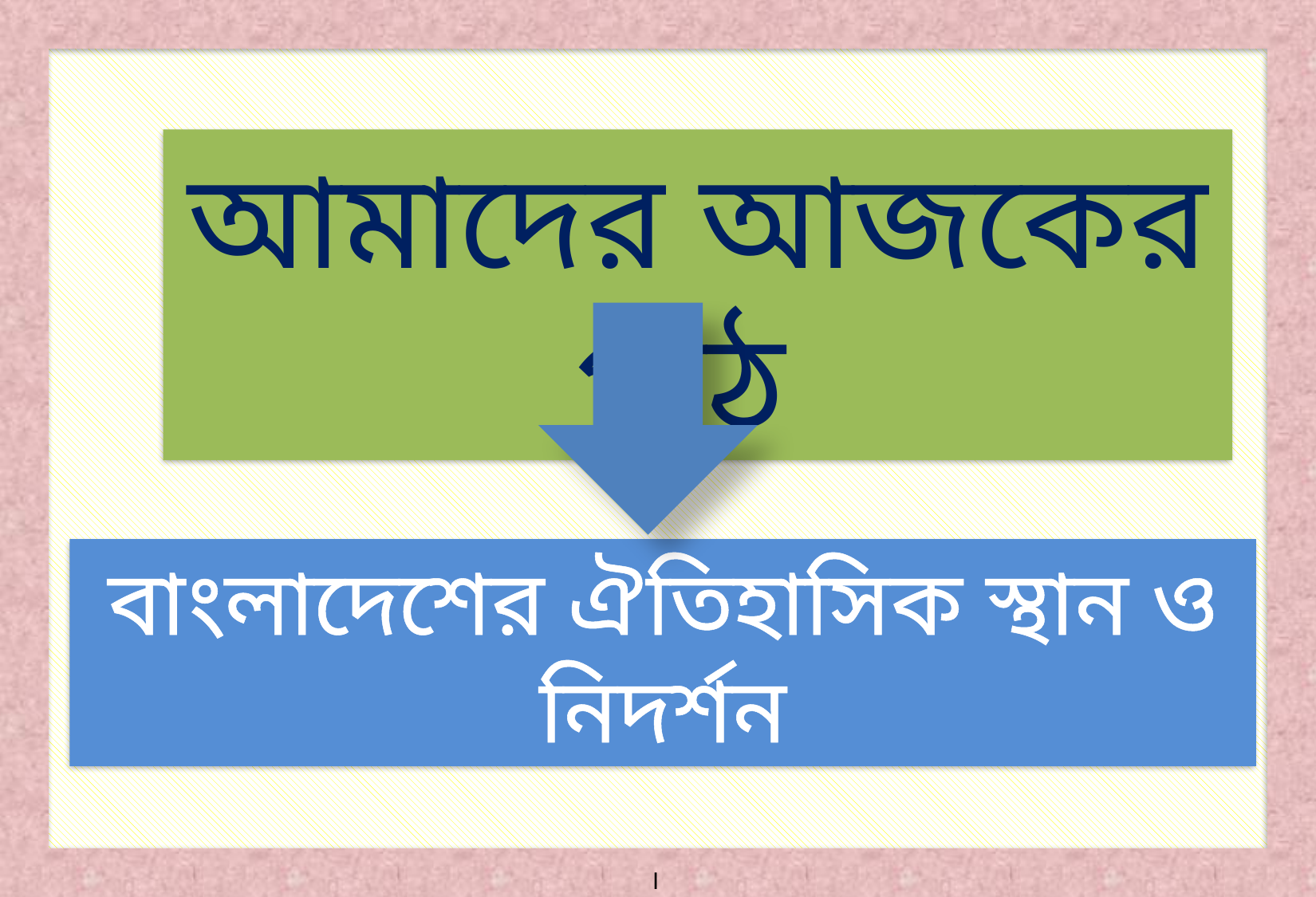

আমাদের আজকের পাঠ

বাংলাদেশের ঐতিহাসিক স্থান ও নিদর্শন
।